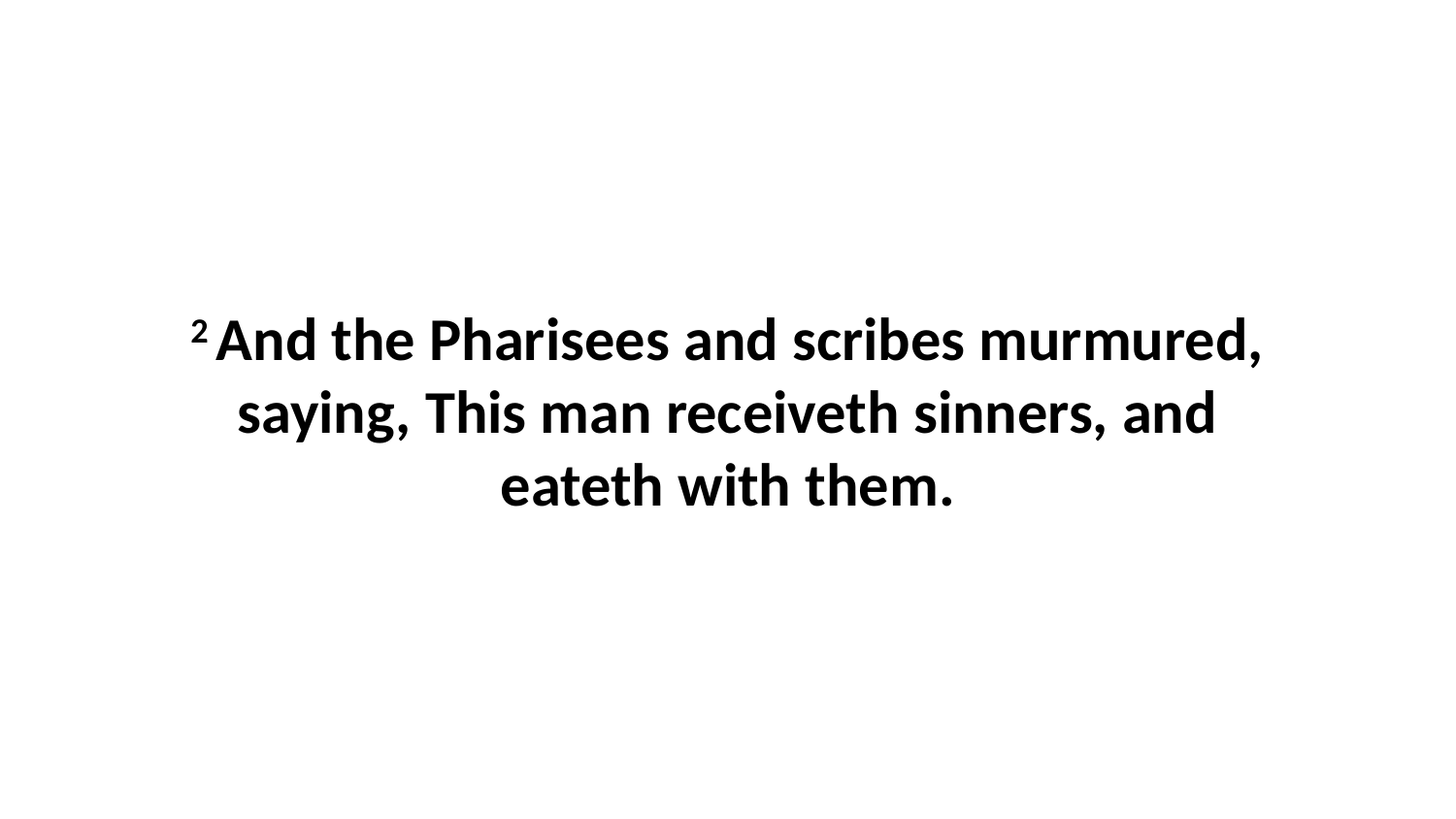

2 And the Pharisees and scribes murmured, saying, This man receiveth sinners, and eateth with them.